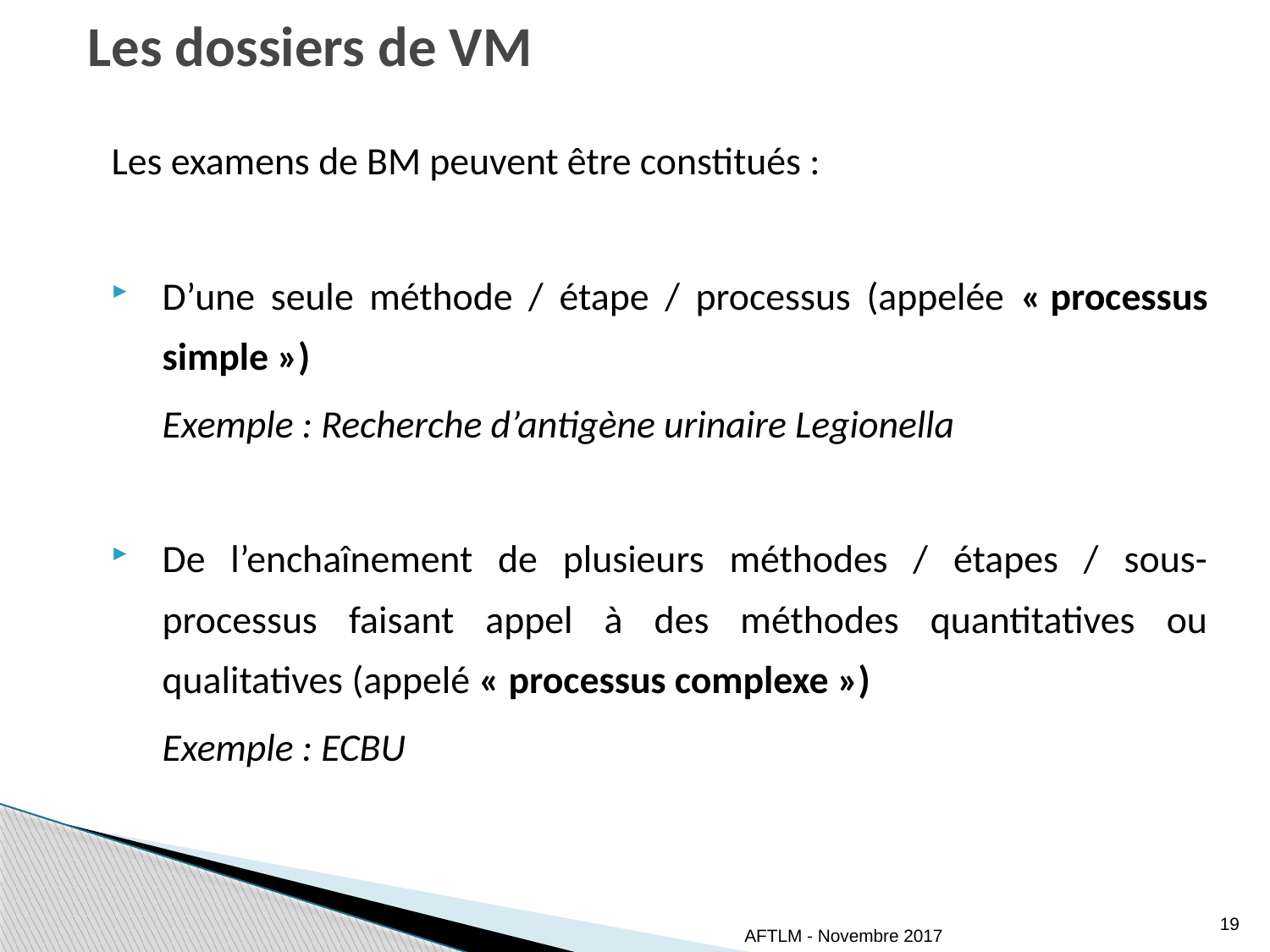

Les dossiers de VM
Les examens de BM peuvent être constitués :

D’une seule méthode / étape / processus (appelée « processus simple »)
	Exemple : Recherche d’antigène urinaire Legionella

De l’enchaînement de plusieurs méthodes / étapes / sous-processus faisant appel à des méthodes quantitatives ou qualitatives (appelé « processus complexe »)
	Exemple : ECBU
AFTLM - Novembre 2017
19